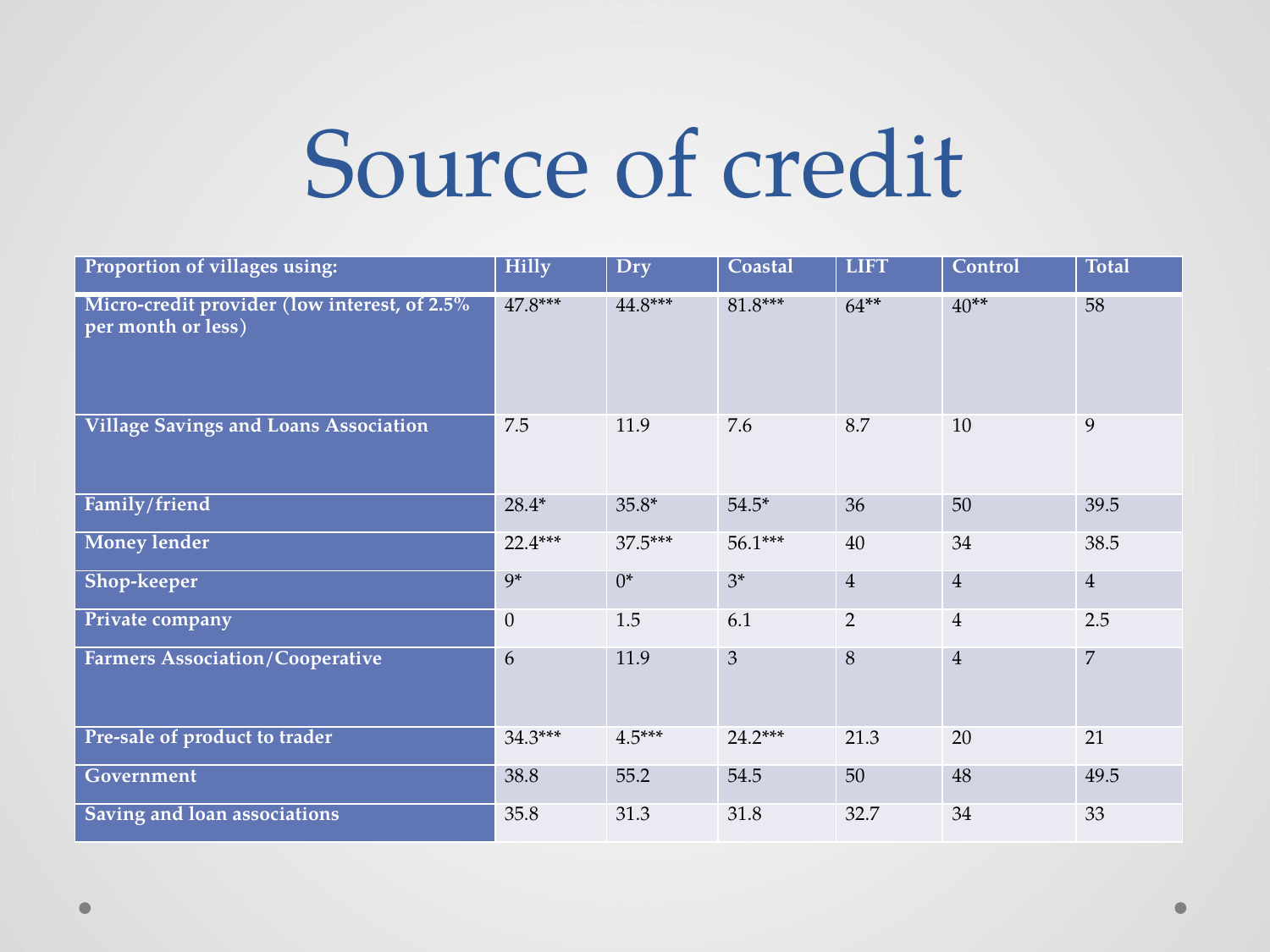

# Source of credit
| Proportion of villages using: | Hilly | Dry | Coastal | LIFT | Control | Total |
| --- | --- | --- | --- | --- | --- | --- |
| Micro-credit provider (low interest, of 2.5% per month or less) | 47.8\*\*\* | 44.8\*\*\* | 81.8\*\*\* | 64\*\* | 40\*\* | 58 |
| Village Savings and Loans Association | 7.5 | 11.9 | 7.6 | 8.7 | 10 | 9 |
| Family/friend | 28.4\* | 35.8\* | 54.5\* | 36 | 50 | 39.5 |
| Money lender | 22.4\*\*\* | 37.5\*\*\* | 56.1\*\*\* | 40 | 34 | 38.5 |
| Shop-keeper | 9\* | 0\* | 3\* | 4 | 4 | 4 |
| Private company | 0 | 1.5 | 6.1 | 2 | 4 | 2.5 |
| Farmers Association/Cooperative | 6 | 11.9 | 3 | 8 | 4 | 7 |
| Pre-sale of product to trader | 34.3\*\*\* | 4.5\*\*\* | 24.2\*\*\* | 21.3 | 20 | 21 |
| Government | 38.8 | 55.2 | 54.5 | 50 | 48 | 49.5 |
| Saving and loan associations | 35.8 | 31.3 | 31.8 | 32.7 | 34 | 33 |